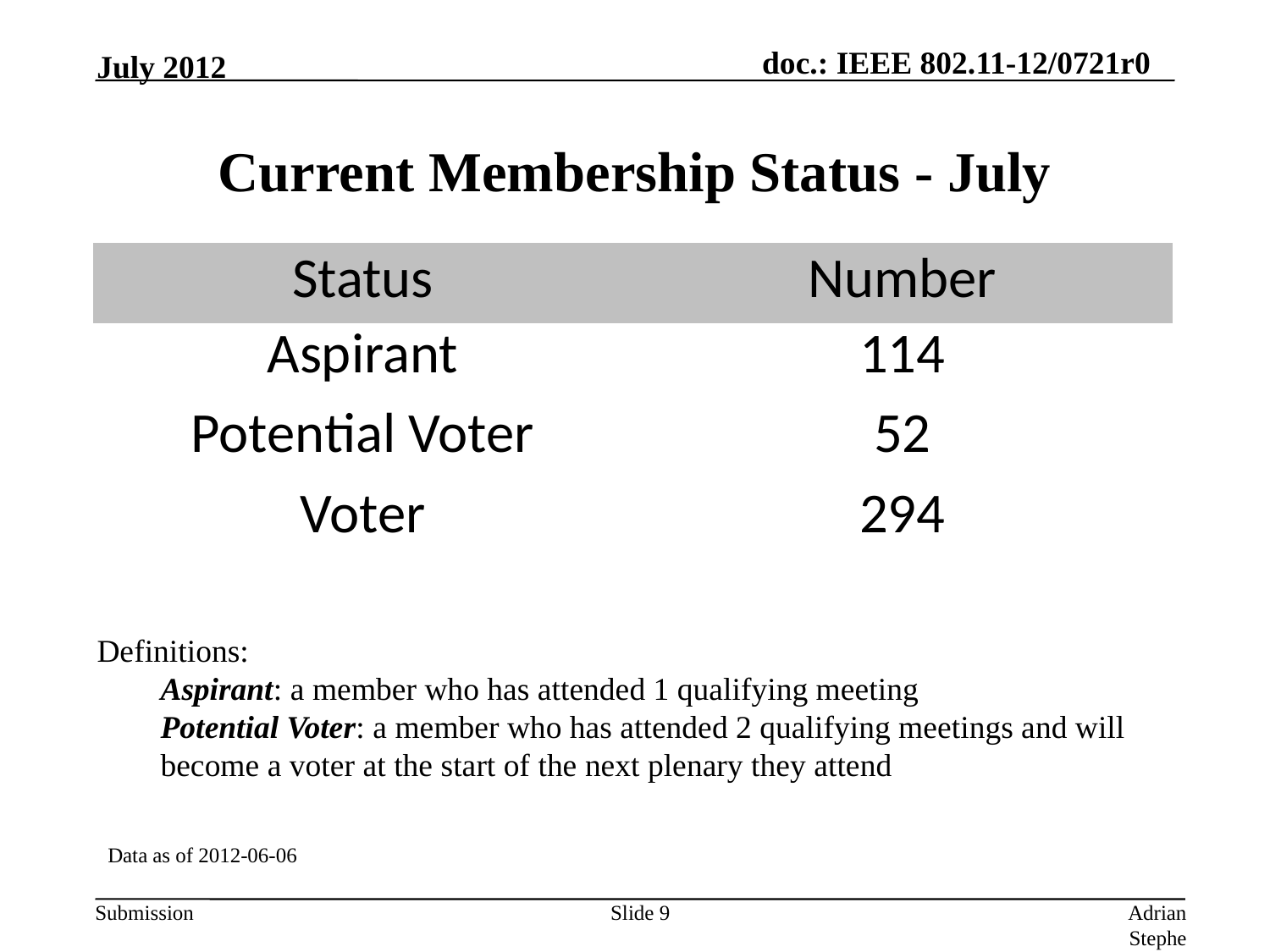

July 2012
# Current Membership Status - July
| Status | Number |
| --- | --- |
| Aspirant | 114 |
| Potential Voter | 52 |
| Voter | 294 |
Definitions:
Aspirant: a member who has attended 1 qualifying meeting
Potential Voter: a member who has attended 2 qualifying meetings and will become a voter at the start of the next plenary they attend
Data as of 2012-06-06
Slide 9
Adrian Stephens, Intel Corporation